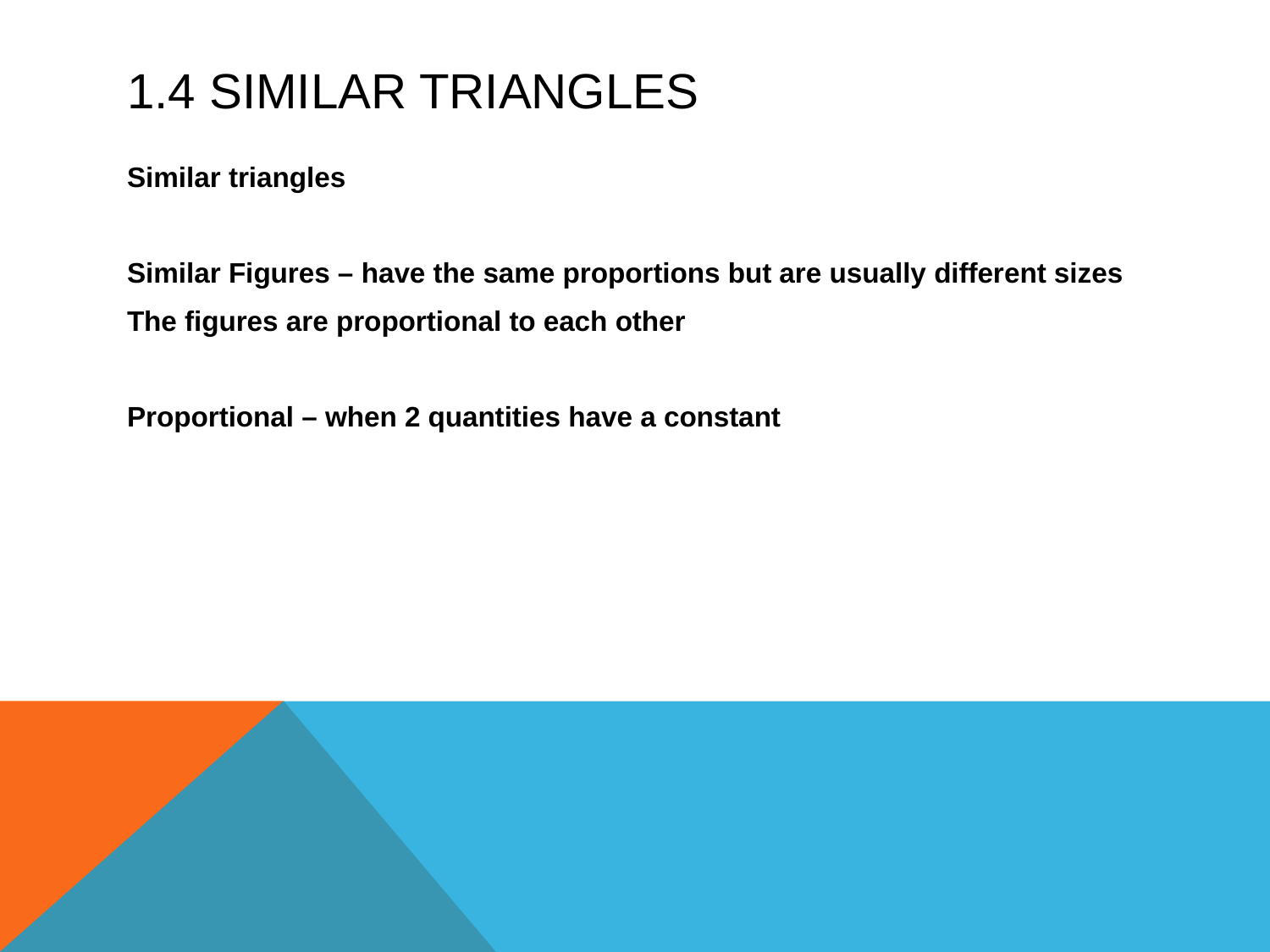

# 1.4 similar triangles
Similar triangles

Similar Figures – have the same proportions but are usually different sizes
The figures are proportional to each other

Proportional – when 2 quantities have a constant